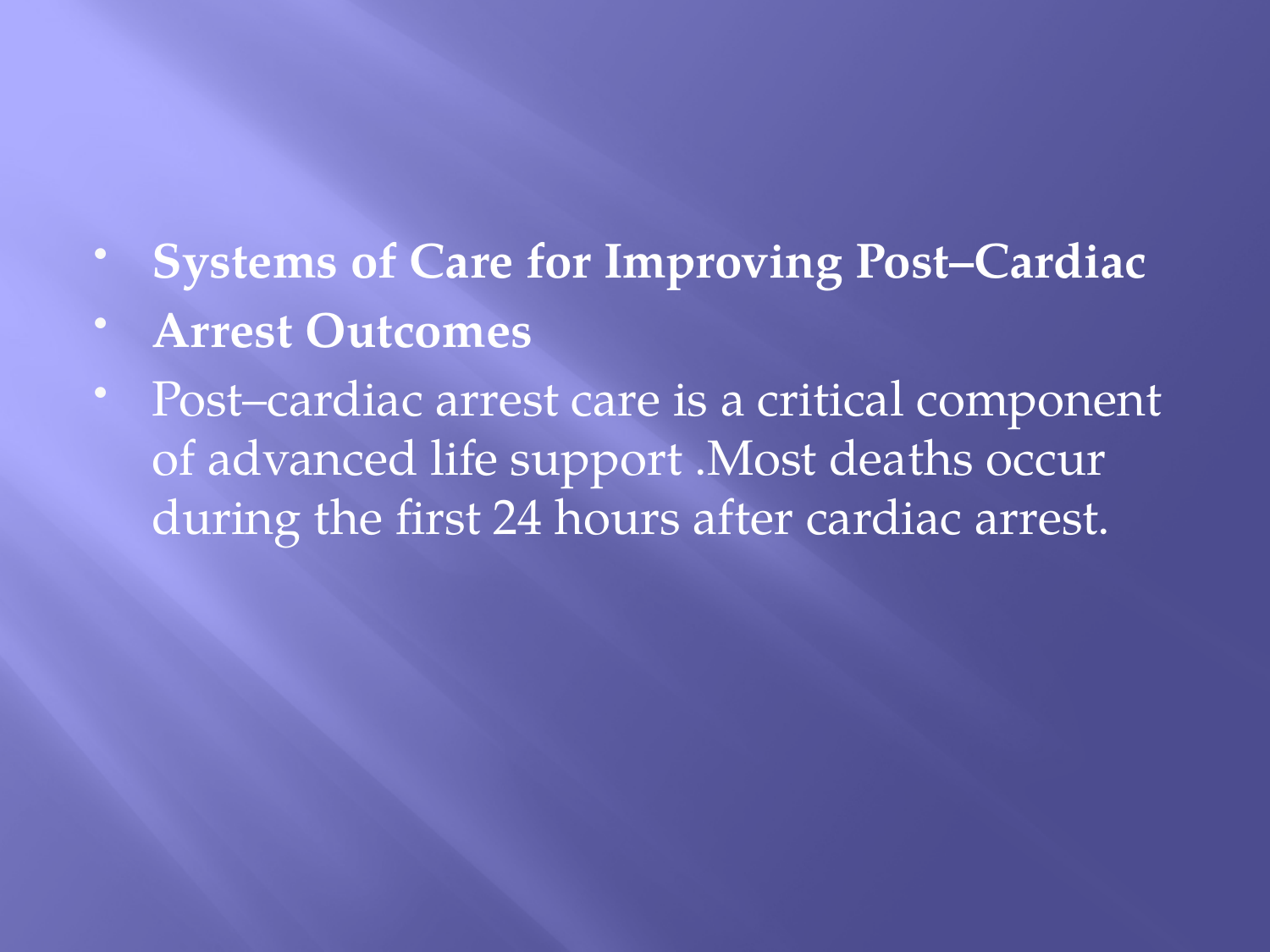

#
Systems of Care for Improving Post–Cardiac
Arrest Outcomes
Post–cardiac arrest care is a critical component of advanced life support .Most deaths occur during the first 24 hours after cardiac arrest.